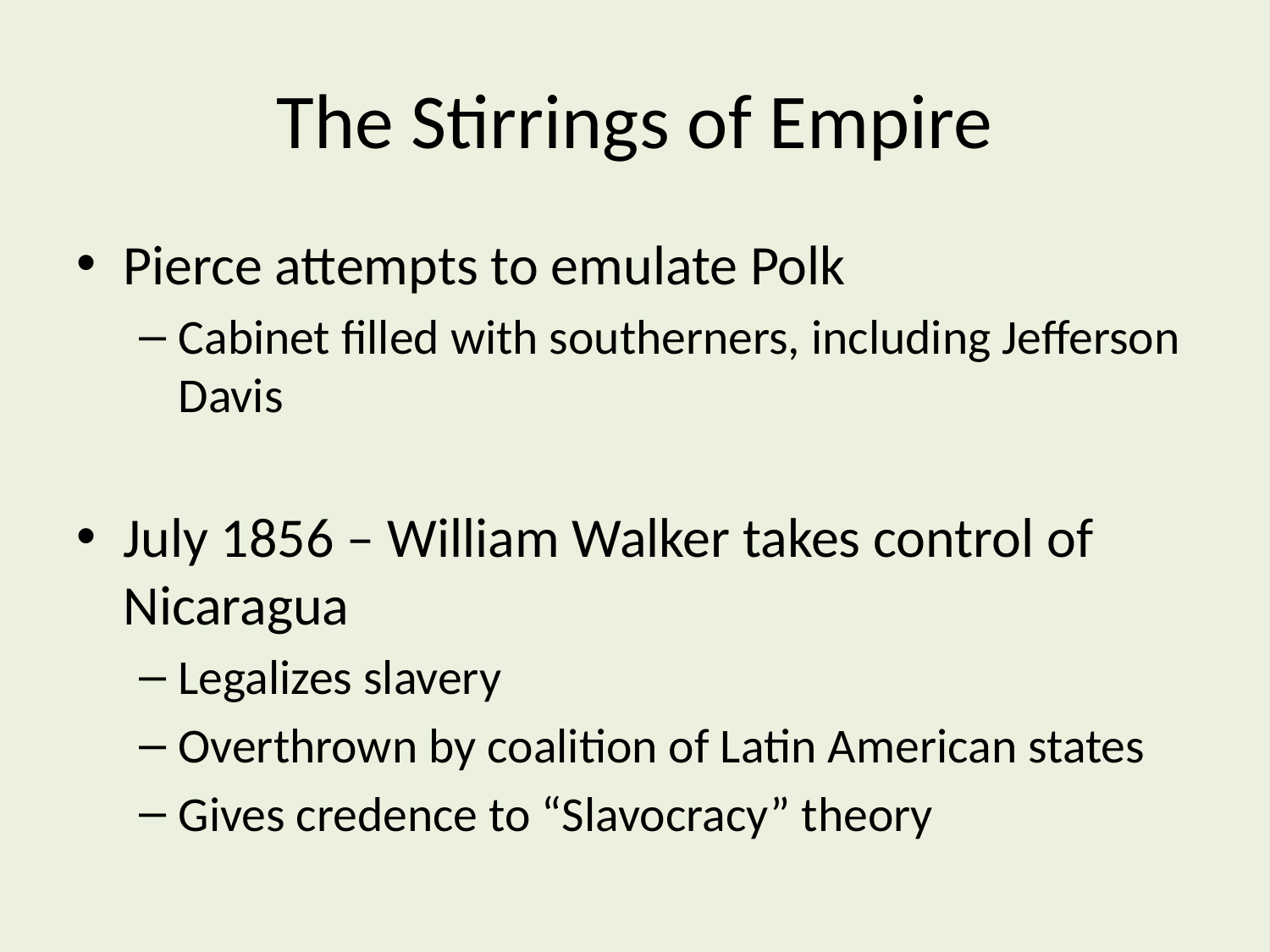

# The Stirrings of Empire
Pierce attempts to emulate Polk
Cabinet filled with southerners, including Jefferson Davis

July 1856 – William Walker takes control of Nicaragua
Legalizes slavery
Overthrown by coalition of Latin American states
Gives credence to “Slavocracy” theory